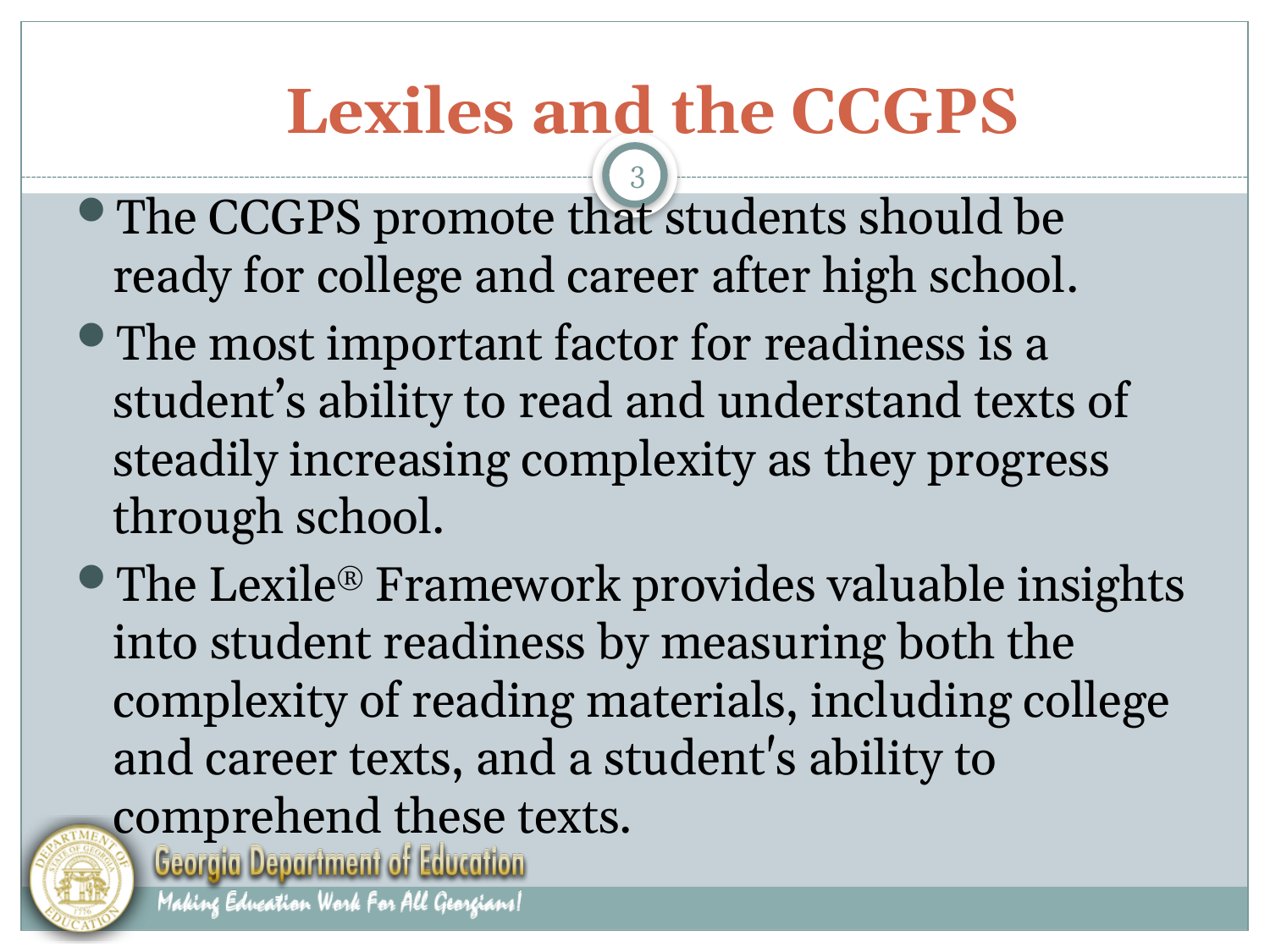

# Lexiles and the CCGPS
The CCGPS promote that students should be ready for college and career after high school.
The most important factor for readiness is a student’s ability to read and understand texts of steadily increasing complexity as they progress through school.
The Lexile® Framework provides valuable insights into student readiness by measuring both the complexity of reading materials, including college and career texts, and a student's ability to comprehend these texts.
3